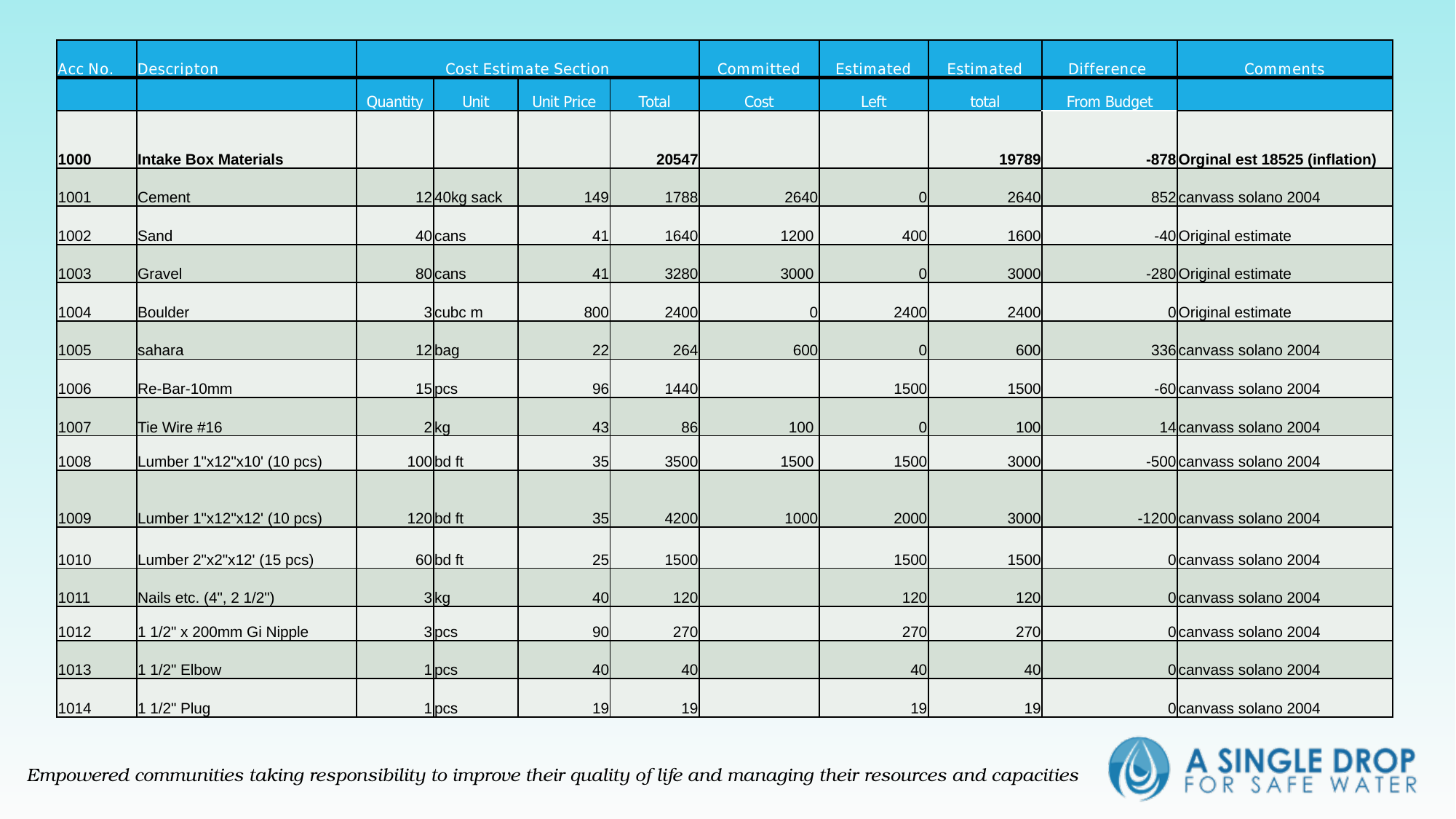

| Acc No. | Descripton | Cost Estimate Section |  |  |  | Committed | Estimated | Estimated | Difference | Comments |
| --- | --- | --- | --- | --- | --- | --- | --- | --- | --- | --- |
|  |  | Quantity | Unit | Unit Price | Total | Cost | Left | total | From Budget |  |
| 1000 | Intake Box Materials |  |  |  | 20547 |  |  | 19789 | -878 | Orginal est 18525 (inflation) |
| 1001 | Cement | 12 | 40kg sack | 149 | 1788 | 2640 | 0 | 2640 | 852 | canvass solano 2004 |
| 1002 | Sand | 40 | cans | 41 | 1640 | 1200 | 400 | 1600 | -40 | Original estimate |
| 1003 | Gravel | 80 | cans | 41 | 3280 | 3000 | 0 | 3000 | -280 | Original estimate |
| 1004 | Boulder | 3 | cubc m | 800 | 2400 | 0 | 2400 | 2400 | 0 | Original estimate |
| 1005 | sahara | 12 | bag | 22 | 264 | 600 | 0 | 600 | 336 | canvass solano 2004 |
| 1006 | Re-Bar-10mm | 15 | pcs | 96 | 1440 |  | 1500 | 1500 | -60 | canvass solano 2004 |
| 1007 | Tie Wire #16 | 2 | kg | 43 | 86 | 100 | 0 | 100 | 14 | canvass solano 2004 |
| 1008 | Lumber 1"x12"x10' (10 pcs) | 100 | bd ft | 35 | 3500 | 1500 | 1500 | 3000 | -500 | canvass solano 2004 |
| 1009 | Lumber 1"x12"x12' (10 pcs) | 120 | bd ft | 35 | 4200 | 1000 | 2000 | 3000 | -1200 | canvass solano 2004 |
| 1010 | Lumber 2"x2"x12' (15 pcs) | 60 | bd ft | 25 | 1500 |  | 1500 | 1500 | 0 | canvass solano 2004 |
| 1011 | Nails etc. (4", 2 1/2") | 3 | kg | 40 | 120 |  | 120 | 120 | 0 | canvass solano 2004 |
| 1012 | 1 1/2" x 200mm Gi Nipple | 3 | pcs | 90 | 270 |  | 270 | 270 | 0 | canvass solano 2004 |
| 1013 | 1 1/2" Elbow | 1 | pcs | 40 | 40 |  | 40 | 40 | 0 | canvass solano 2004 |
| 1014 | 1 1/2" Plug | 1 | pcs | 19 | 19 |  | 19 | 19 | 0 | canvass solano 2004 |